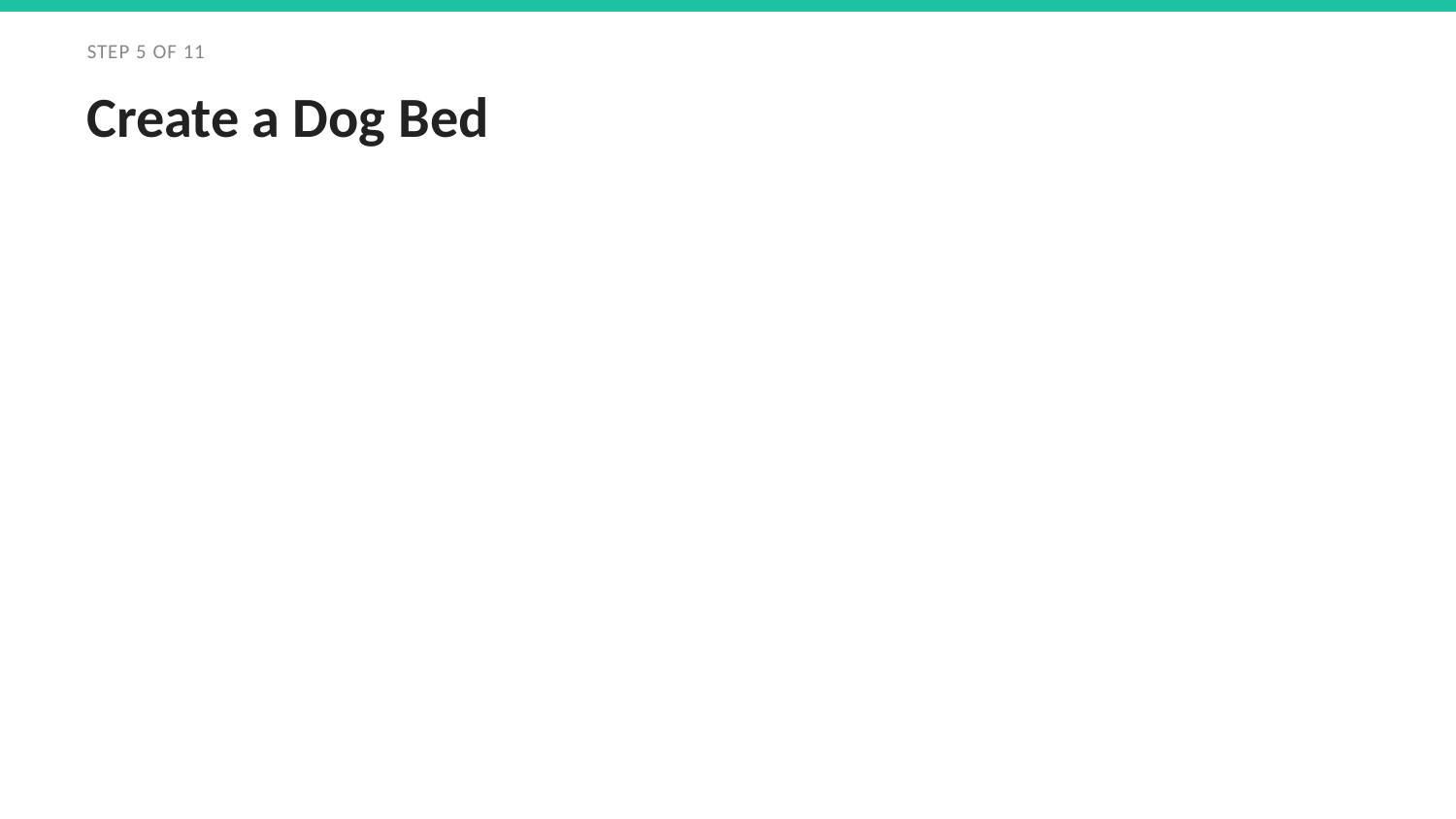

STEP 5 OF 11
Create a Dog Bed